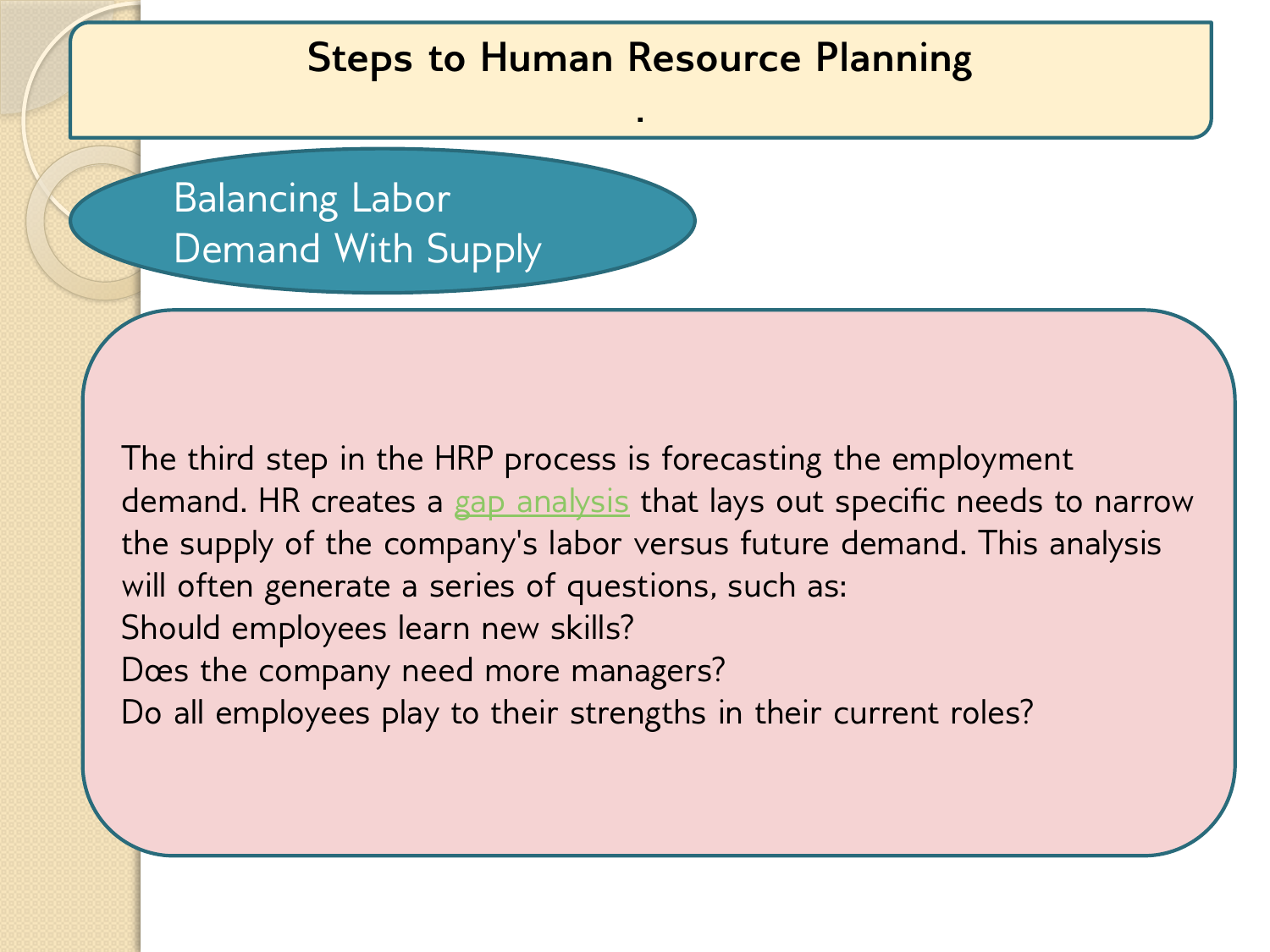

Steps to Human Resource Planning
.

Balancing Labor Demand With Supply
The third step in the HRP process is forecasting the employment demand. HR creates a gap analysis that lays out specific needs to narrow the supply of the company's labor versus future demand. This analysis will often generate a series of questions, such as:
Should employees learn new skills?
Does the company need more managers?
Do all employees play to their strengths in their current roles?
11